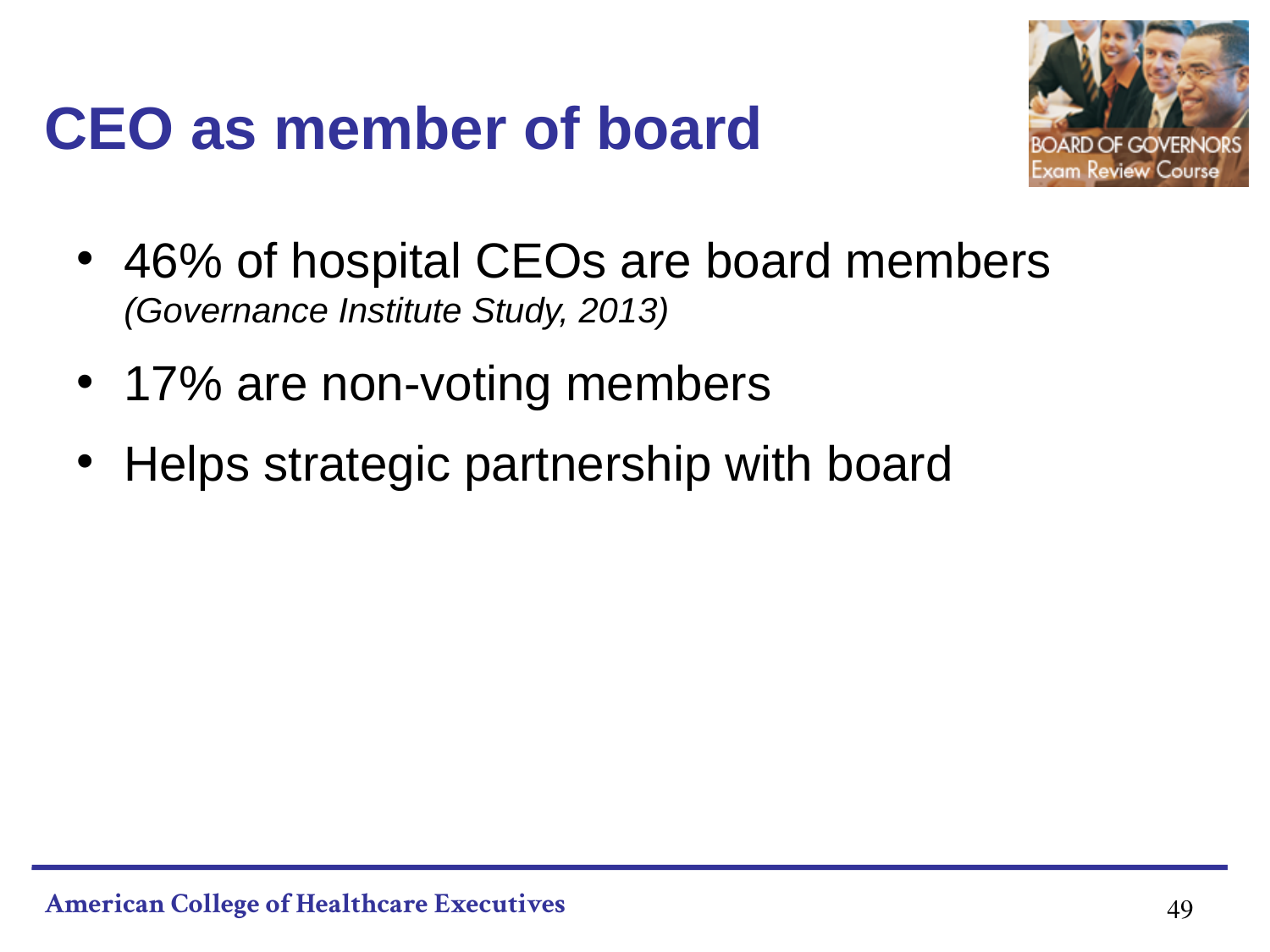

# CEO as member of board
46% of hospital CEOs are board members (Governance Institute Study, 2013)
17% are non-voting members
Helps strategic partnership with board

49